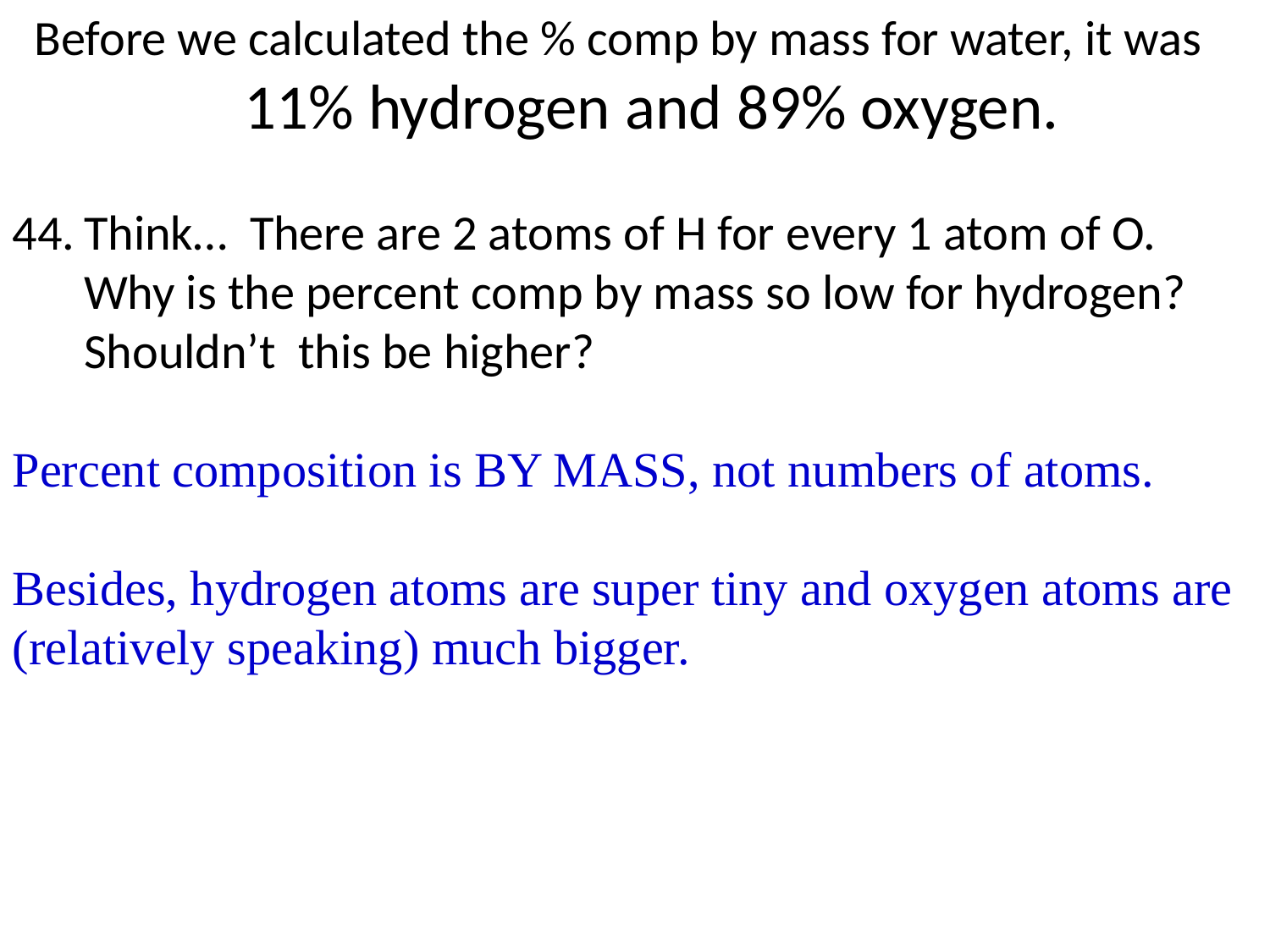

Before we calculated the % comp by mass for water, it was
   11% hydrogen and 89% oxygen.

Think…  There are 2 atoms of H for every 1 atom of O. Why is the percent comp by mass so low for hydrogen?  Shouldn’t  this be higher?

Percent composition is BY MASS, not numbers of atoms.

Besides, hydrogen atoms are super tiny and oxygen atoms are (relatively speaking) much bigger.